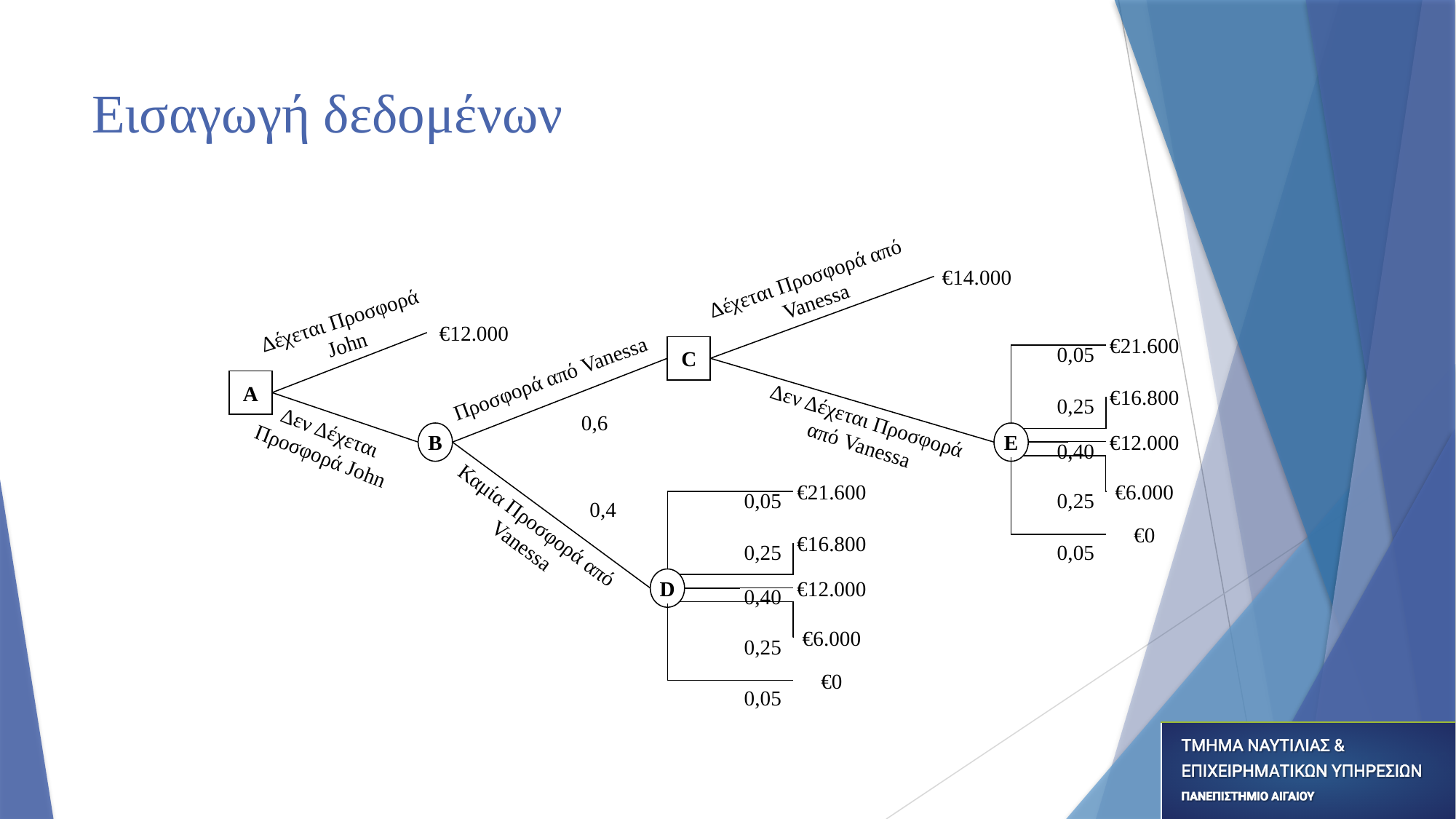

# Εισαγωγή δεδομένων
€14.000
Δέχεται Προσφορά από
Vanessa
€12.000
Δέχεται Προσφορά
John
€21.600
C
0,05
Προσφορά από Vanessa
Α
€16.800
0,25
0,6
Δεν Δέχεται Προσφορά
από Vanessa
€12.000
Δεν Δέχεται
Προσφορά John
Β
E
0,40
€21.600
€6.000
0,05
0,25
0,4
€0
Καμία Προσφορά από
Vanessa
€16.800
0,25
0,05
€12.000
D
0,40
€6.000
0,25
€0
0,05